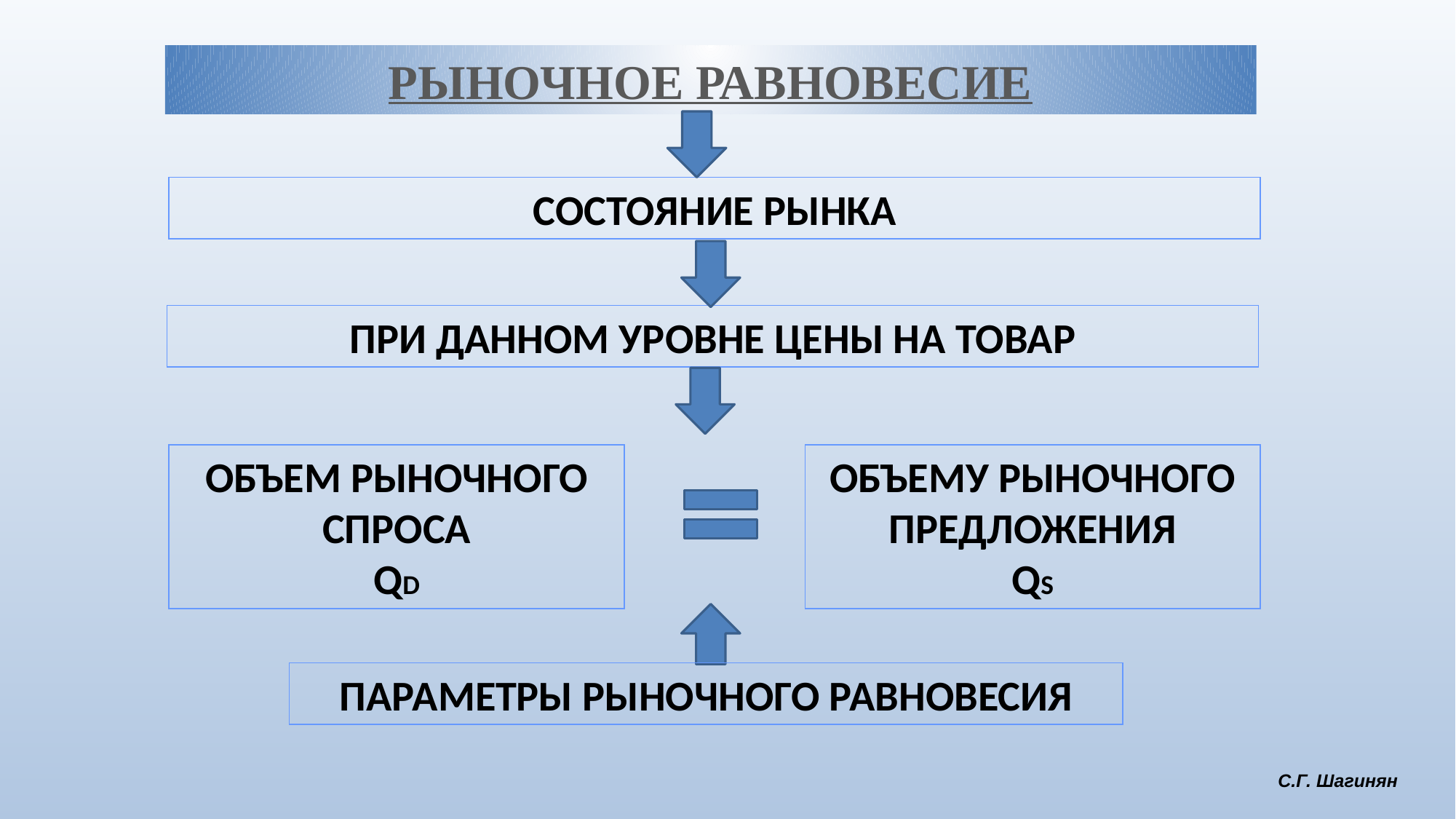

РЫНОЧНОЕ РАВНОВЕСИЕ

СОСТОЯНИЕ РЫНКА

ПРИ ДАННОМ УРОВНЕ ЦЕНЫ НА ТОВАР

ОБЪЕМ РЫНОЧНОГО СПРОСА
QD
ОБЪЕМУ РЫНОЧНОГО ПРЕДЛОЖЕНИЯ
QS

ПАРАМЕТРЫ РЫНОЧНОГО РАВНОВЕСИЯ
С.Г. Шагинян